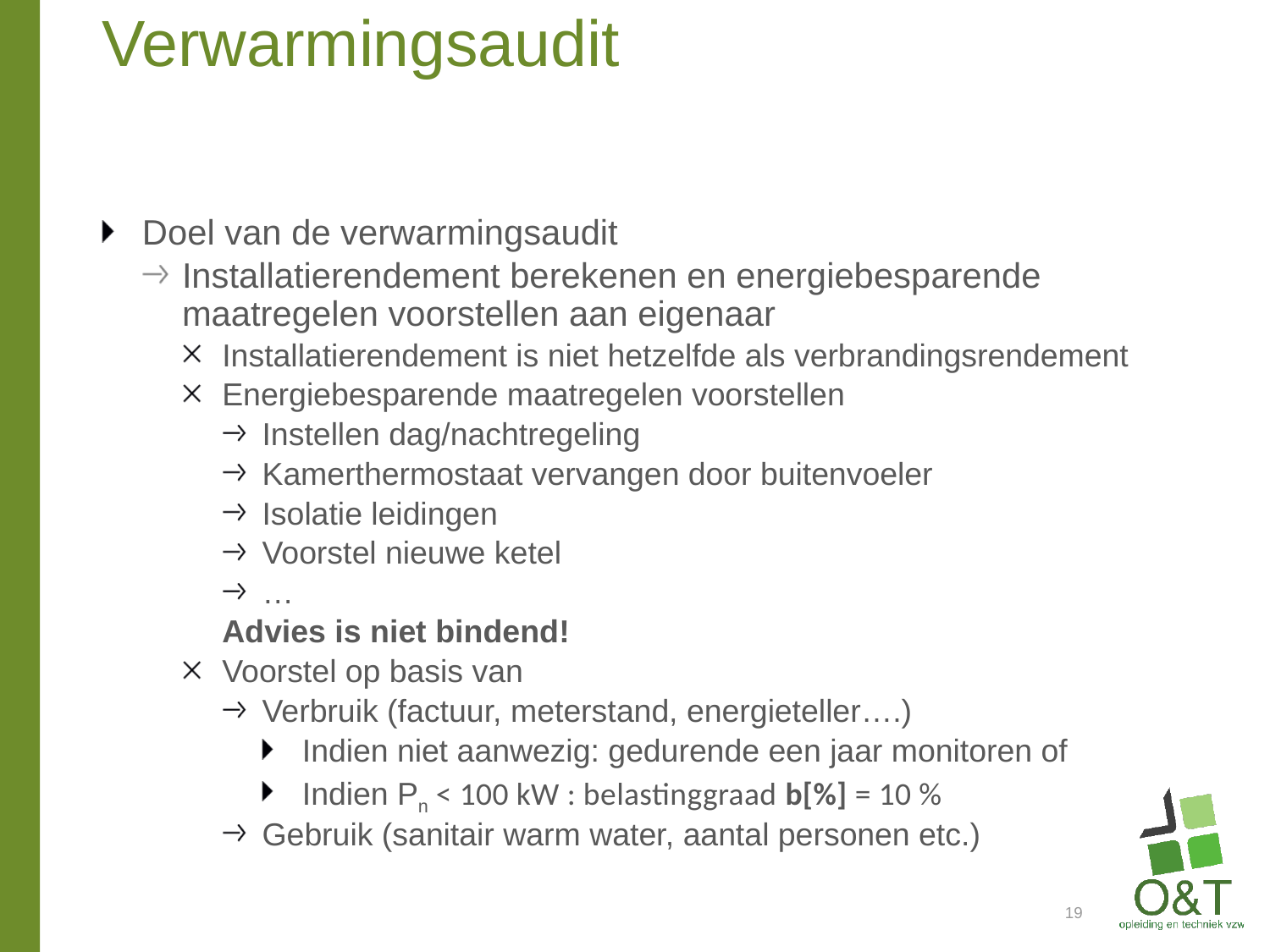

# Verwarmingsaudit
Doel van de verwarmingsaudit
Installatierendement berekenen en energiebesparende maatregelen voorstellen aan eigenaar
Installatierendement is niet hetzelfde als verbrandingsrendement
Energiebesparende maatregelen voorstellen
Instellen dag/nachtregeling
Kamerthermostaat vervangen door buitenvoeler
Isolatie leidingen
Voorstel nieuwe ketel
…
Advies is niet bindend!
Voorstel op basis van
Verbruik (factuur, meterstand, energieteller….)
Indien niet aanwezig: gedurende een jaar monitoren of
Indien Pn < 100 kW : belastinggraad b[%] = 10 %
Gebruik (sanitair warm water, aantal personen etc.)

19